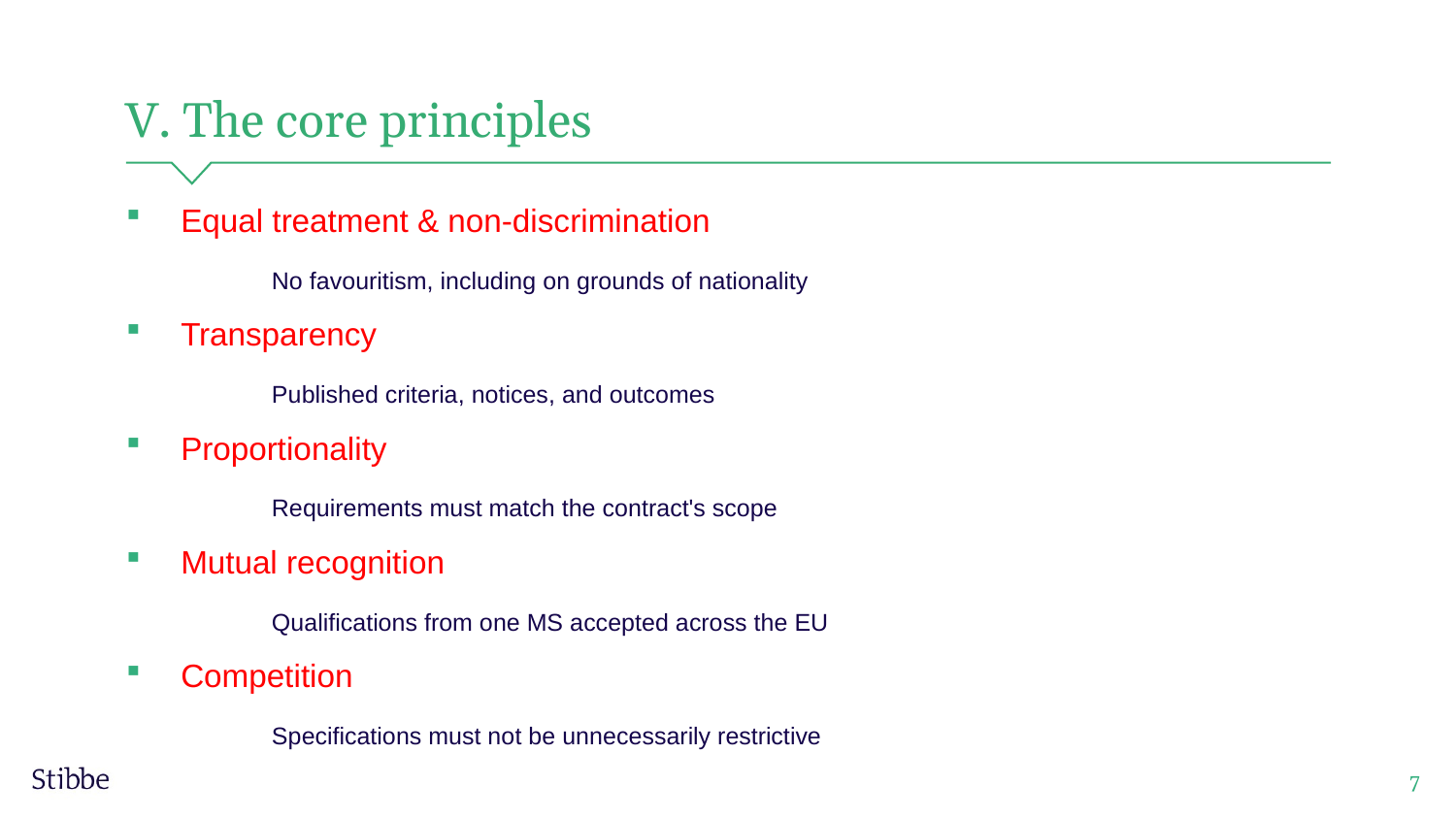

# V. The core principles
Equal treatment & non-discrimination
	No favouritism, including on grounds of nationality
Transparency
	Published criteria, notices, and outcomes
Proportionality
	Requirements must match the contract's scope
Mutual recognition
	Qualifications from one MS accepted across the EU
Competition
	Specifications must not be unnecessarily restrictive

7